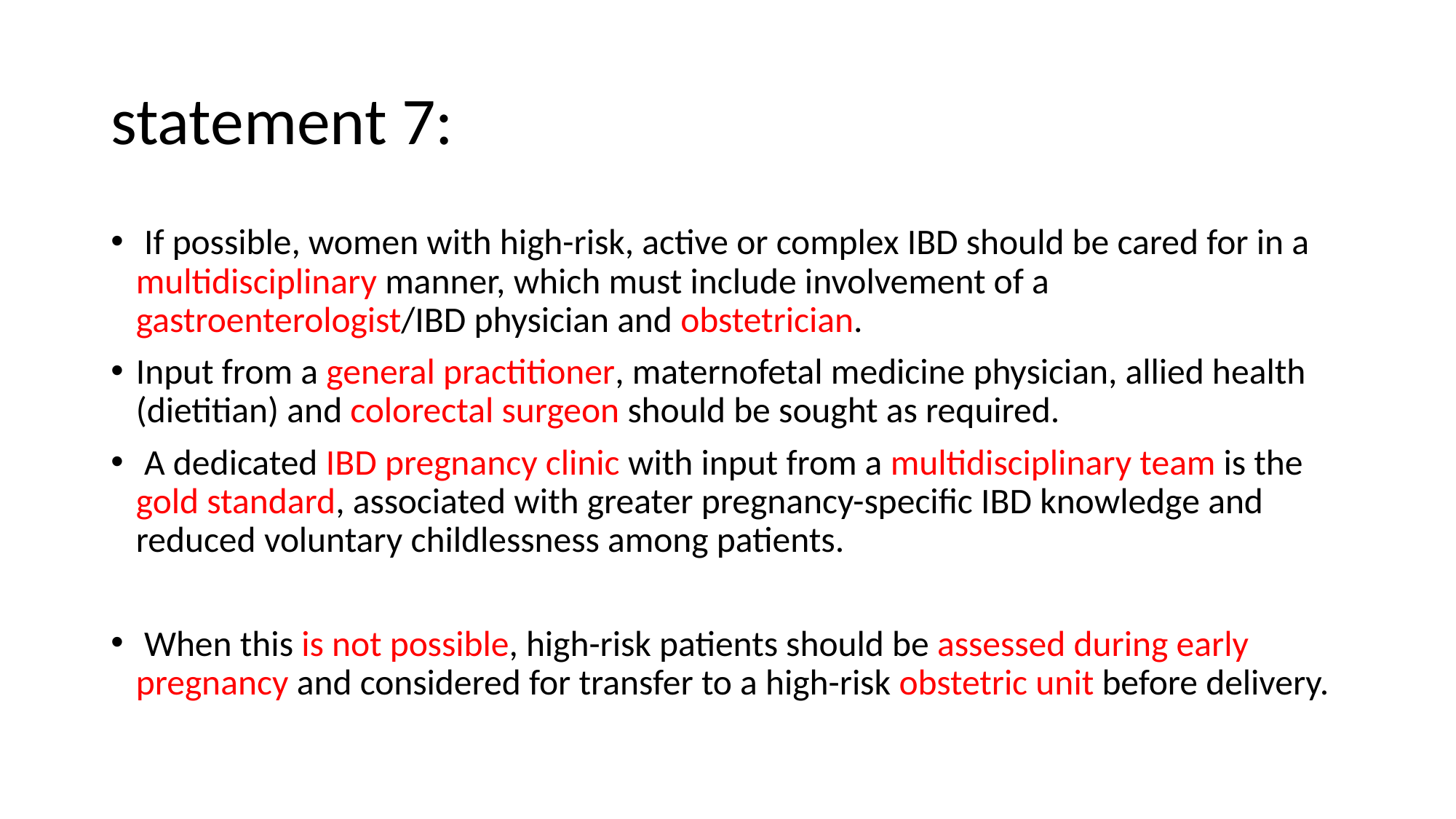

# statement 7:
 If possible, women with high-risk, active or complex IBD should be cared for in a multidisciplinary manner, which must include involvement of a gastroenterologist/IBD physician and obstetrician.
Input from a general practitioner, maternofetal medicine physician, allied health (dietitian) and colorectal surgeon should be sought as required.
 A dedicated IBD pregnancy clinic with input from a multidisciplinary team is the gold standard, associated with greater pregnancy-specific IBD knowledge and reduced voluntary childlessness among patients.

 When this is not possible, high-risk patients should be assessed during early pregnancy and considered for transfer to a high-risk obstetric unit before delivery.